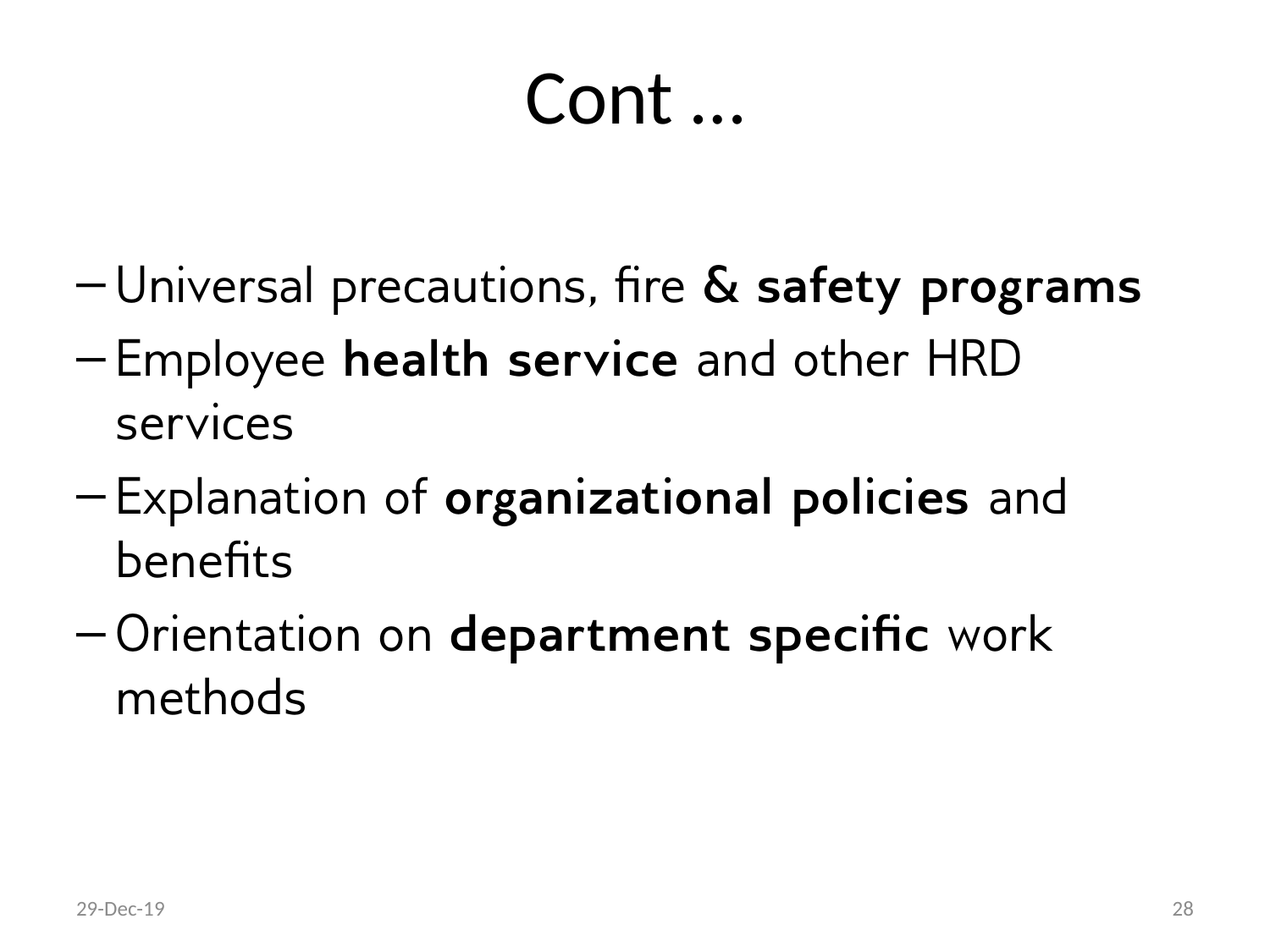

# Cont …

Universal precautions, fire & safety programs
Employee health service and other HRD services
Explanation of organizational policies and benefits
Orientation on department specific work methods

29-Dec-19
28